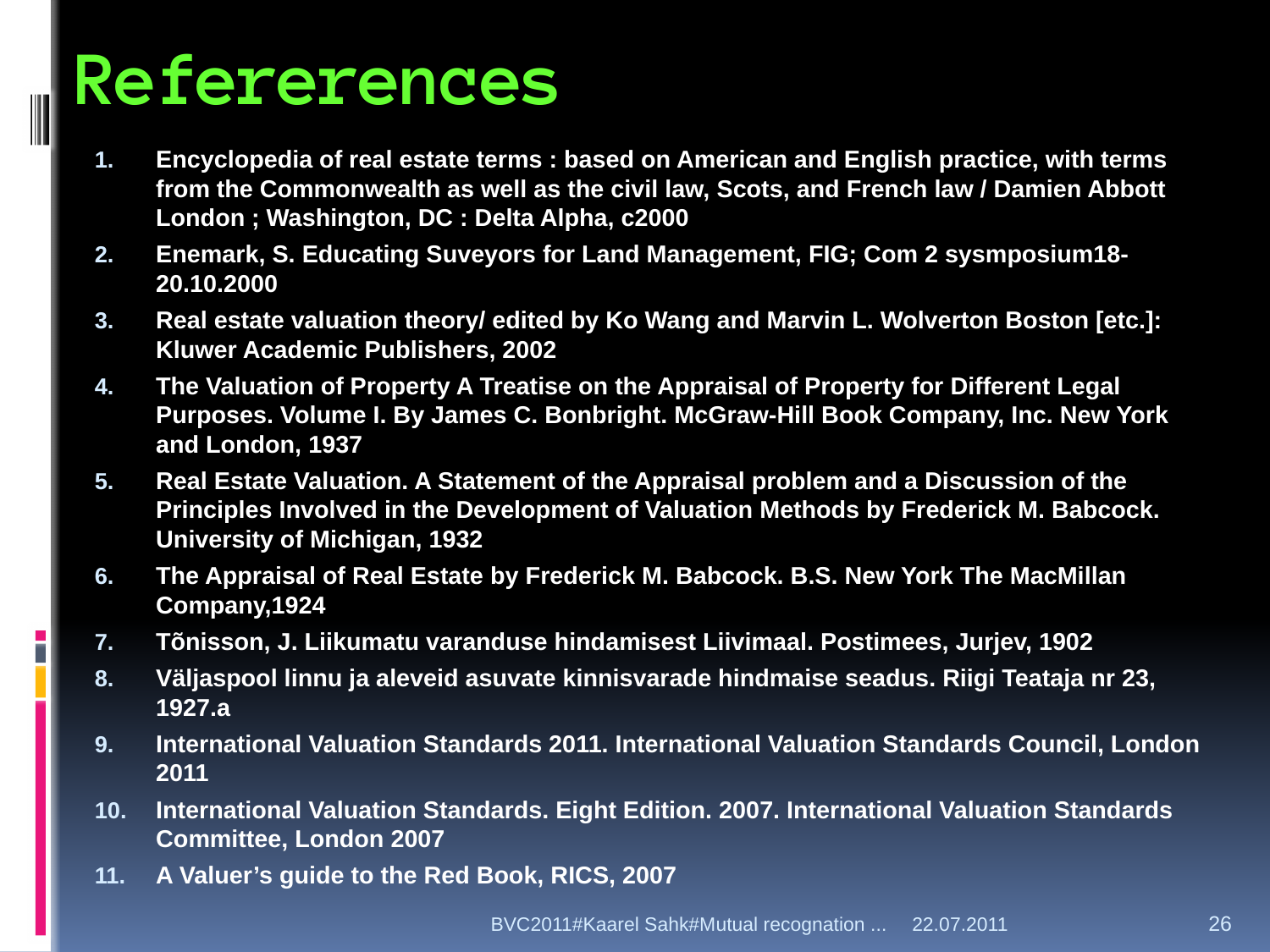

# Refererences
Encyclopedia of real estate terms : based on American and English practice, with terms from the Commonwealth as well as the civil law, Scots, and French law / Damien Abbott London ; Washington, DC : Delta Alpha, c2000
Enemark, S. Educating Suveyors for Land Management, FIG; Com 2 sysmposium18-20.10.2000
Real estate valuation theory/ edited by Ko Wang and Marvin L. Wolverton Boston [etc.]: Kluwer Academic Publishers, 2002
The Valuation of Property A Treatise on the Appraisal of Property for Different Legal Purposes. Volume I. By James C. Bonbright. McGraw-Hill Book Company, Inc. New York and London, 1937
Real Estate Valuation. A Statement of the Appraisal problem and a Discussion of the Principles Involved in the Development of Valuation Methods by Frederick M. Babcock. University of Michigan, 1932
The Appraisal of Real Estate by Frederick M. Babcock. B.S. New York The MacMillan Company,1924
Tõnisson, J. Liikumatu varanduse hindamisest Liivimaal. Postimees, Jurjev, 1902
Väljaspool linnu ja aleveid asuvate kinnisvarade hindmaise seadus. Riigi Teataja nr 23, 1927.a
International Valuation Standards 2011. International Valuation Standards Council, London 2011
International Valuation Standards. Eight Edition. 2007. International Valuation Standards Committee, London 2007
A Valuer’s guide to the Red Book, RICS, 2007

BVC2011#Kaarel Sahk#Mutual recognation ...
22.07.2011
26